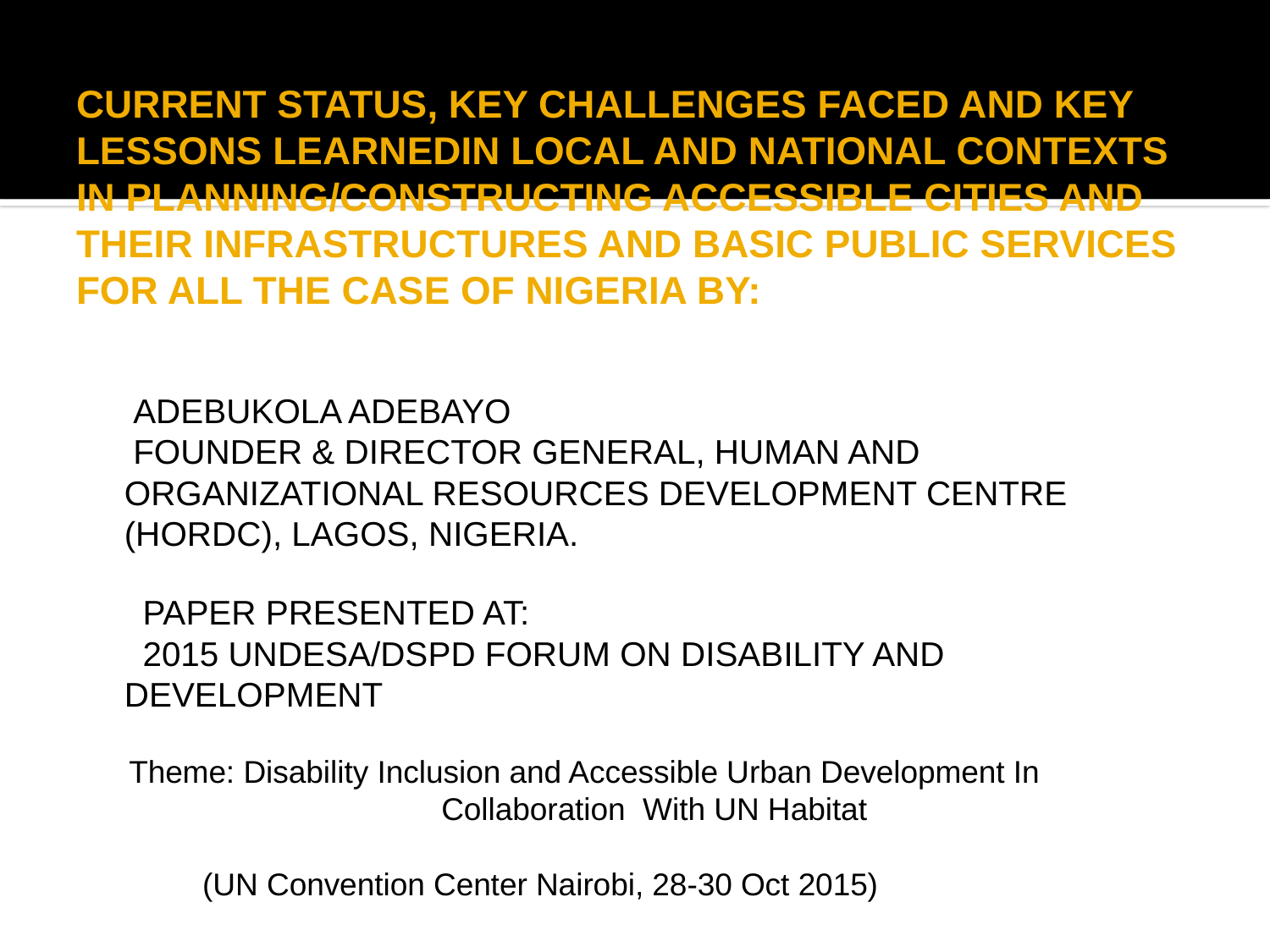

# CURRENT STATUS, KEY CHALLENGES FACED AND KEY LESSONS LEARNEDIN LOCAL AND NATIONAL CONTEXTS IN PLANNING/CONSTRUCTING ACCESSIBLE CITIES AND THEIR INFRASTRUCTURES AND BASIC PUBLIC SERVICES FOR ALL THE CASE OF NIGERIA BY:

     ADEBUKOLA ADEBAYO
     FOUNDER & DIRECTOR GENERAL, HUMAN AND ORGANIZATIONAL RESOURCES DEVELOPMENT CENTRE (HORDC), LAGOS, NIGERIA.

      PAPER PRESENTED AT:
      2015 UNDESA/DSPD FORUM ON DISABILITY AND DEVELOPMENT

     Theme: Disability Inclusion and Accessible Urban Development In
                                         Collaboration  With UN Habitat

		         (UN Convention Center Nairobi, 28-30 Oct 2015)